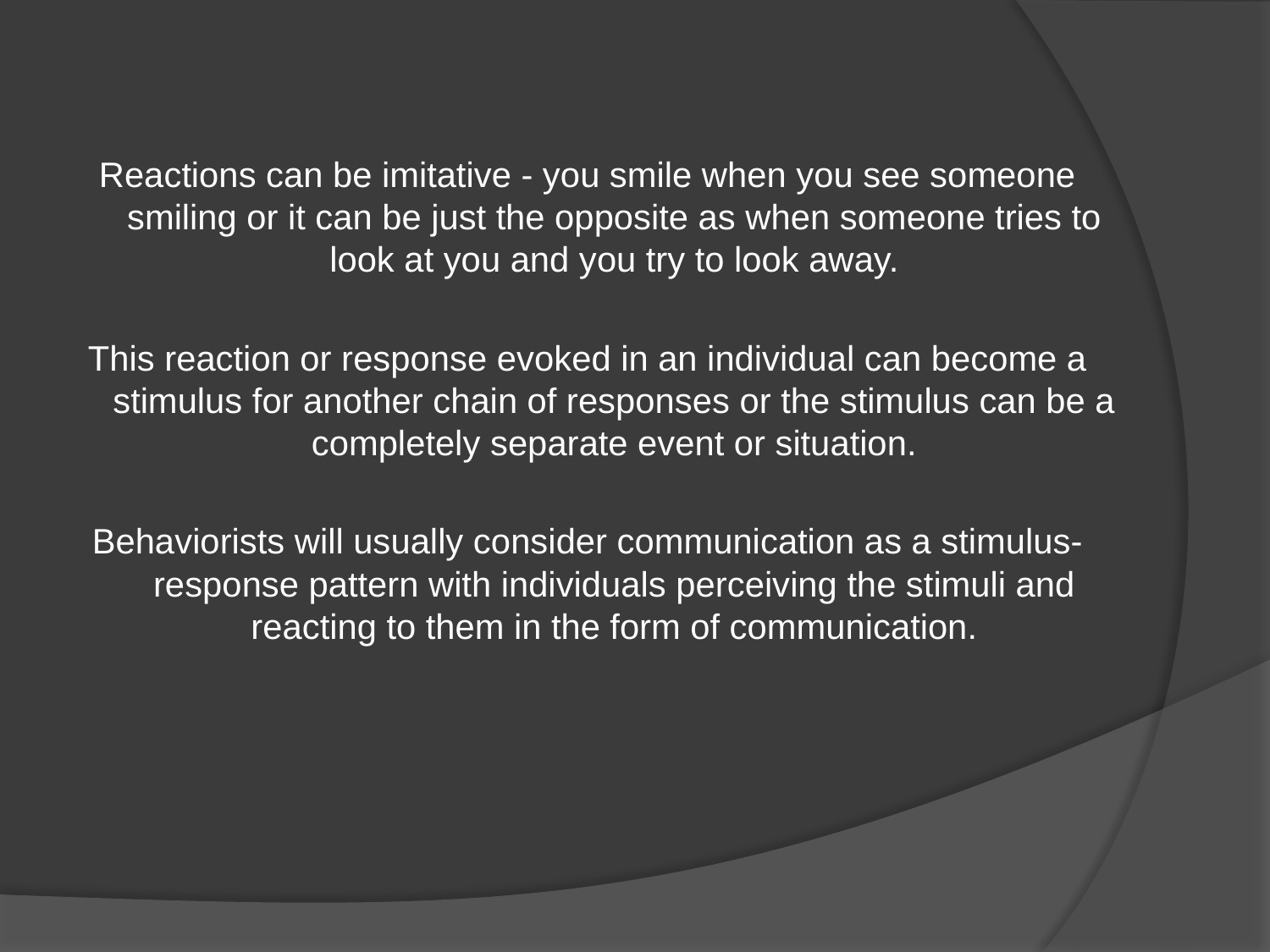

Reactions can be imitative - you smile when you see someone smiling or it can be just the opposite as when someone tries to look at you and you try to look away.

This reaction or response evoked in an individual can become a stimulus for another chain of responses or the stimulus can be a completely separate event or situation.

Behaviorists will usually consider communication as a stimulus-response pattern with individuals perceiving the stimuli and reacting to them in the form of communication.